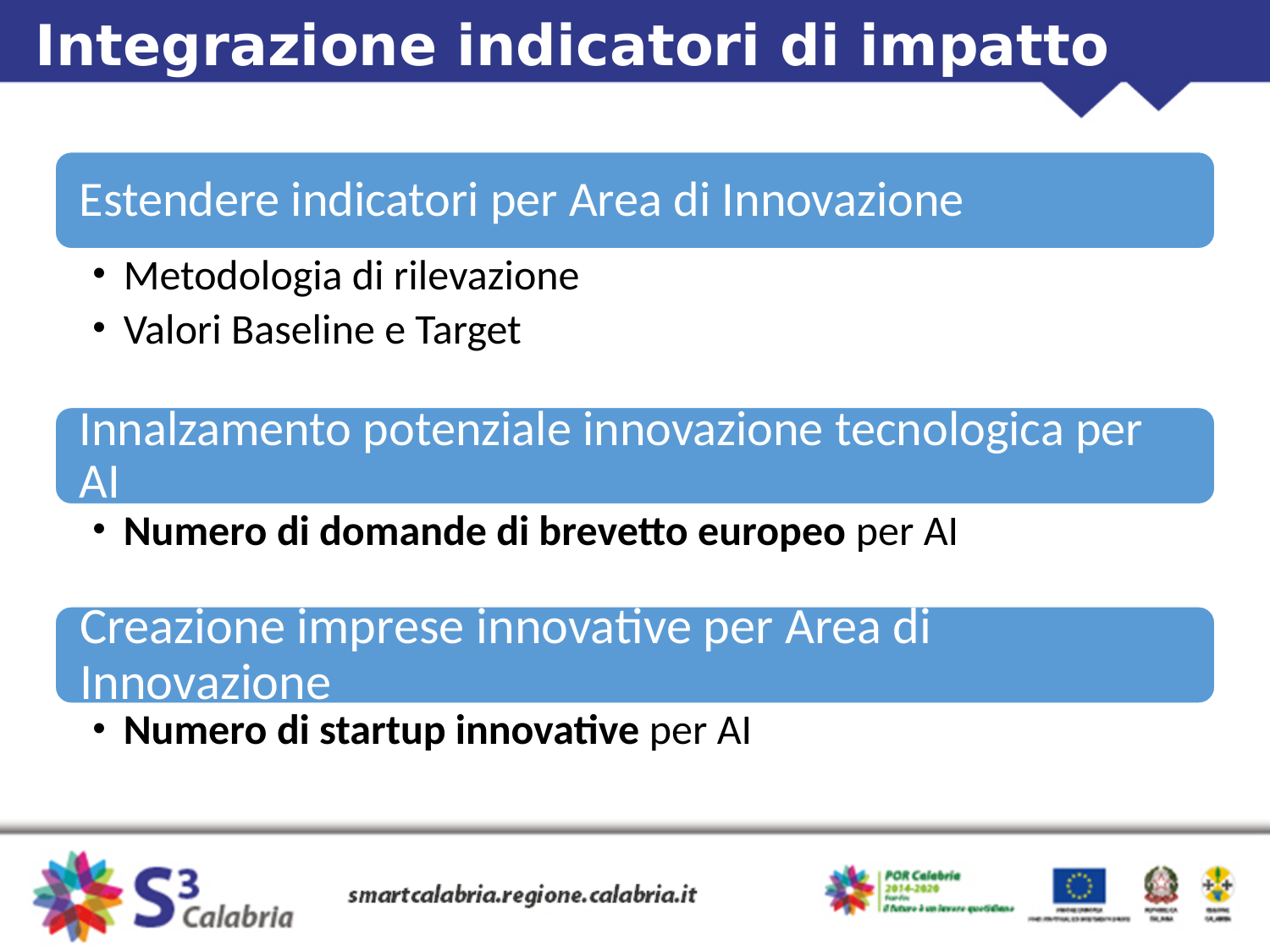

# Integrazione indicatori di impatto
Estendere indicatori per Area di Innovazione
Metodologia di rilevazione
Valori Baseline e Target

Innalzamento potenziale innovazione tecnologica per AI
Numero di domande di brevetto europeo per AI

Creazione imprese innovative per Area di Innovazione
Numero di startup innovative per AI